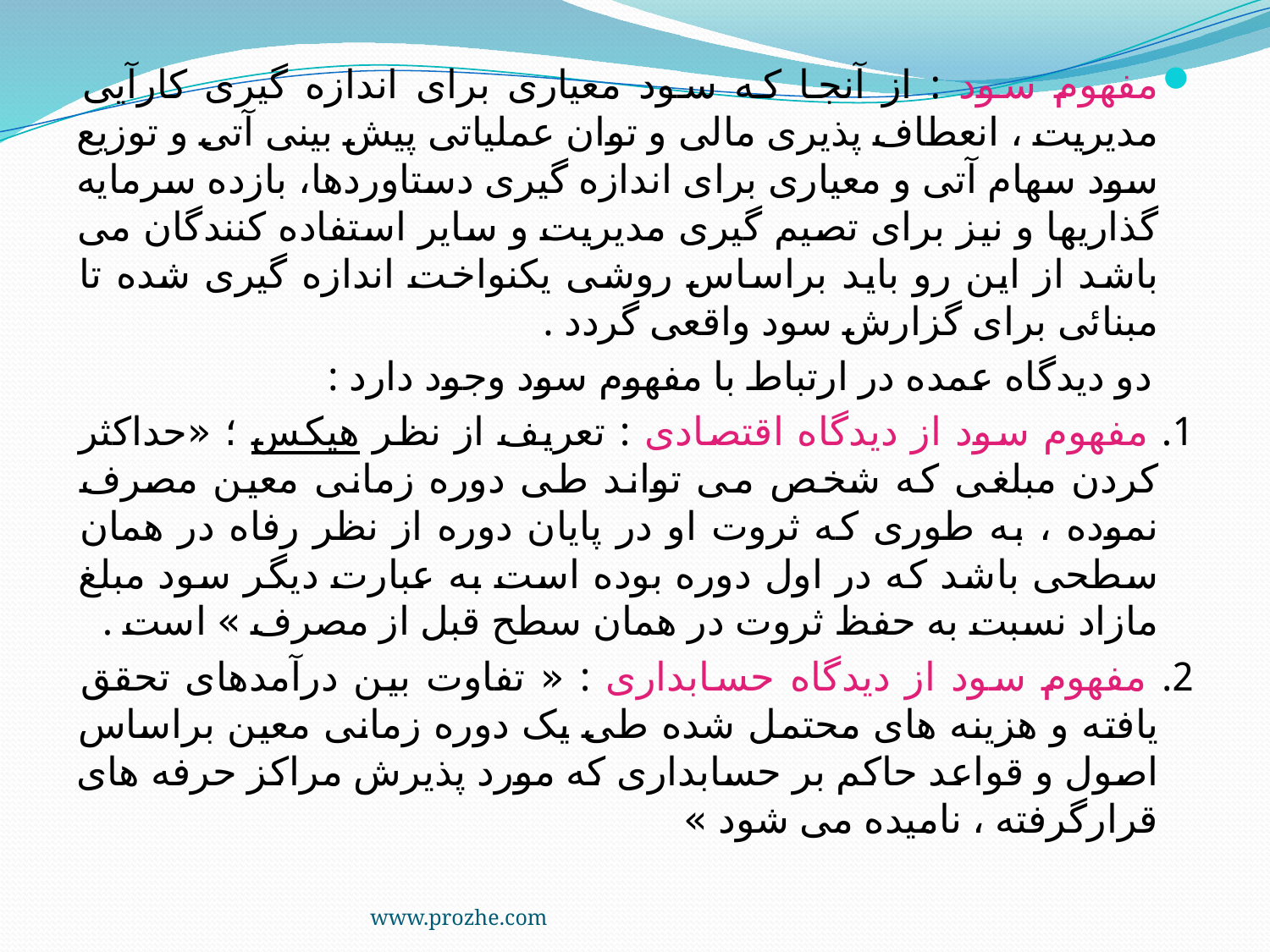

مفهوم سود : از آنجا که سود معیاری برای اندازه گیری کارآیی مدیریت ، انعطاف پذیری مالی و توان عملیاتی پیش بینی آتی و توزیع سود سهام آتی و معیاری برای اندازه گیری دستاوردها، بازده سرمایه گذاریها و نیز برای تصیم گیری مدیریت و سایر استفاده کنندگان می باشد از این رو باید براساس روشی یکنواخت اندازه گیری شده تا مبنائی برای گزارش سود واقعی گردد .
    دو دیدگاه عمده در ارتباط با مفهوم سود وجود دارد :
1. مفهوم سود از دیدگاه اقتصادی : تعریف از نظر هیکس ؛ «حداکثر کردن مبلغی که شخص می تواند طی دوره زمانی معین مصرف نموده ، به طوری که ثروت او در پایان دوره از نظر رفاه در همان سطحی باشد که در اول دوره بوده است به عبارت دیگر سود مبلغ مازاد نسبت به حفظ ثروت در همان سطح قبل از مصرف » است .
2. مفهوم سود از دیدگاه حسابداری : « تفاوت بین درآمدهای تحقق یافته و هزینه های محتمل شده طی یک دوره زمانی معین براساس اصول و قواعد حاکم بر حسابداری که مورد پذیرش مراکز حرفه های قرارگرفته ، نامیده می شود »
www.prozhe.com